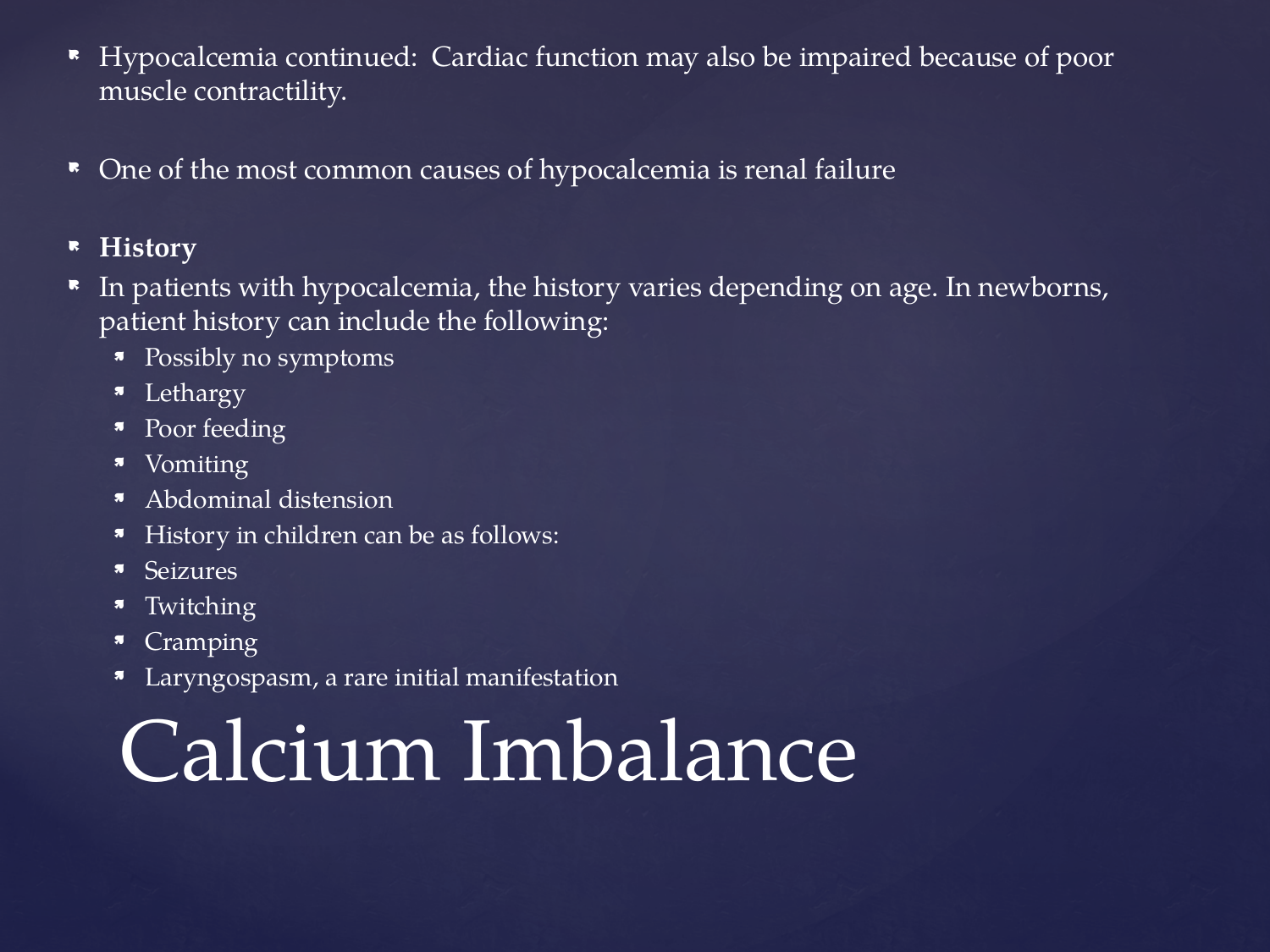

Hypocalcemia continued:  Cardiac function may also be impaired because of poor muscle contractility.

One of the most common causes of hypocalcemia is renal failure

History
In patients with hypocalcemia, the history varies depending on age. In newborns, patient history can include the following:
Possibly no symptoms
Lethargy
Poor feeding
Vomiting
Abdominal distension
History in children can be as follows:
Seizures
Twitching
Cramping
Laryngospasm, a rare initial manifestation

# Calcium Imbalance